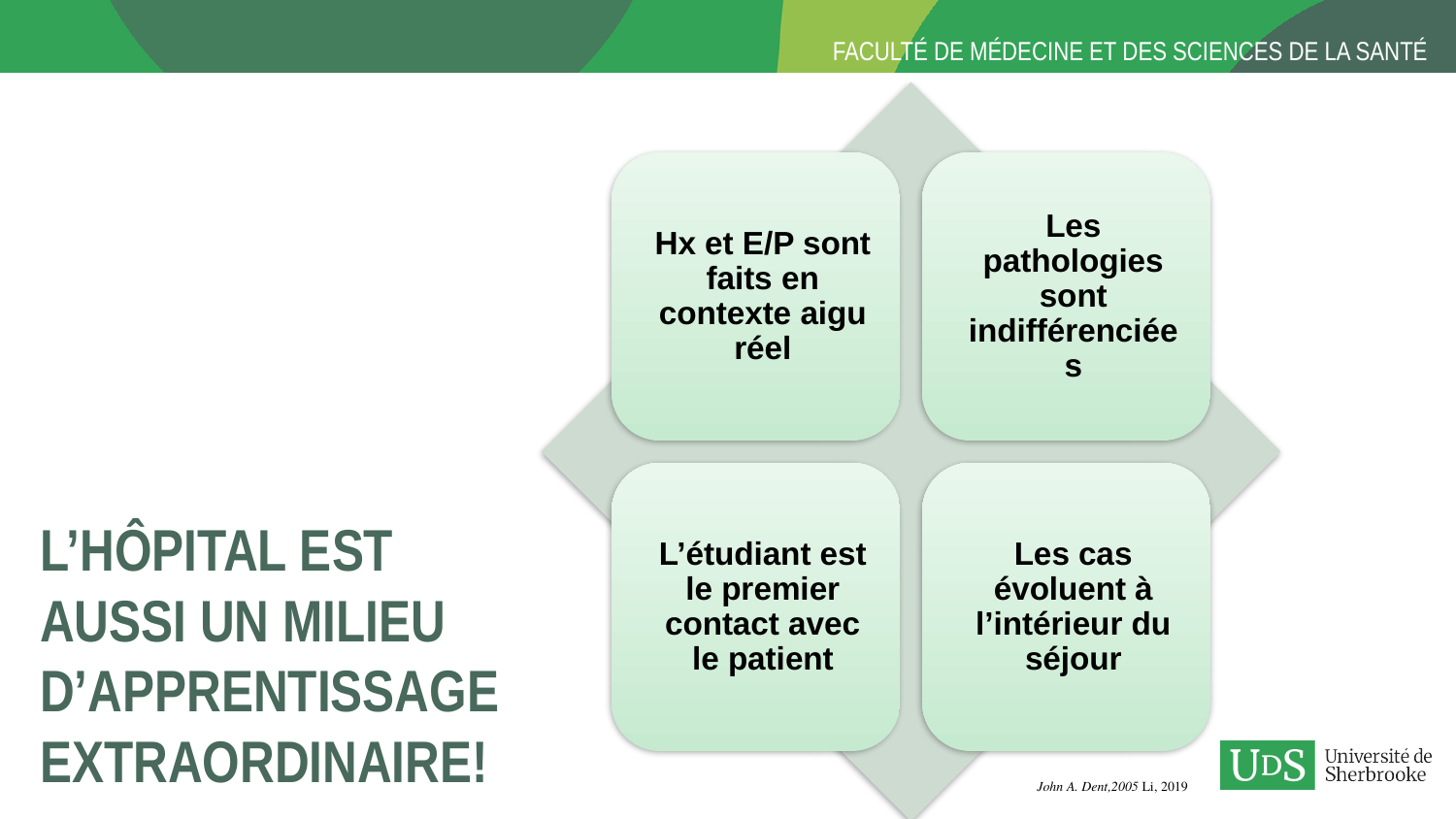

Hx et E/P sont faits en contexte aigu réel
Les pathologies sont indifférenciées
L’étudiant est le premier contact avec le patient
Les cas évoluent à l’intérieur du séjour
# L’hôpital est aussi un milieu d’apprentissage extraordinaire!
John A. Dent,2005 Li, 2019